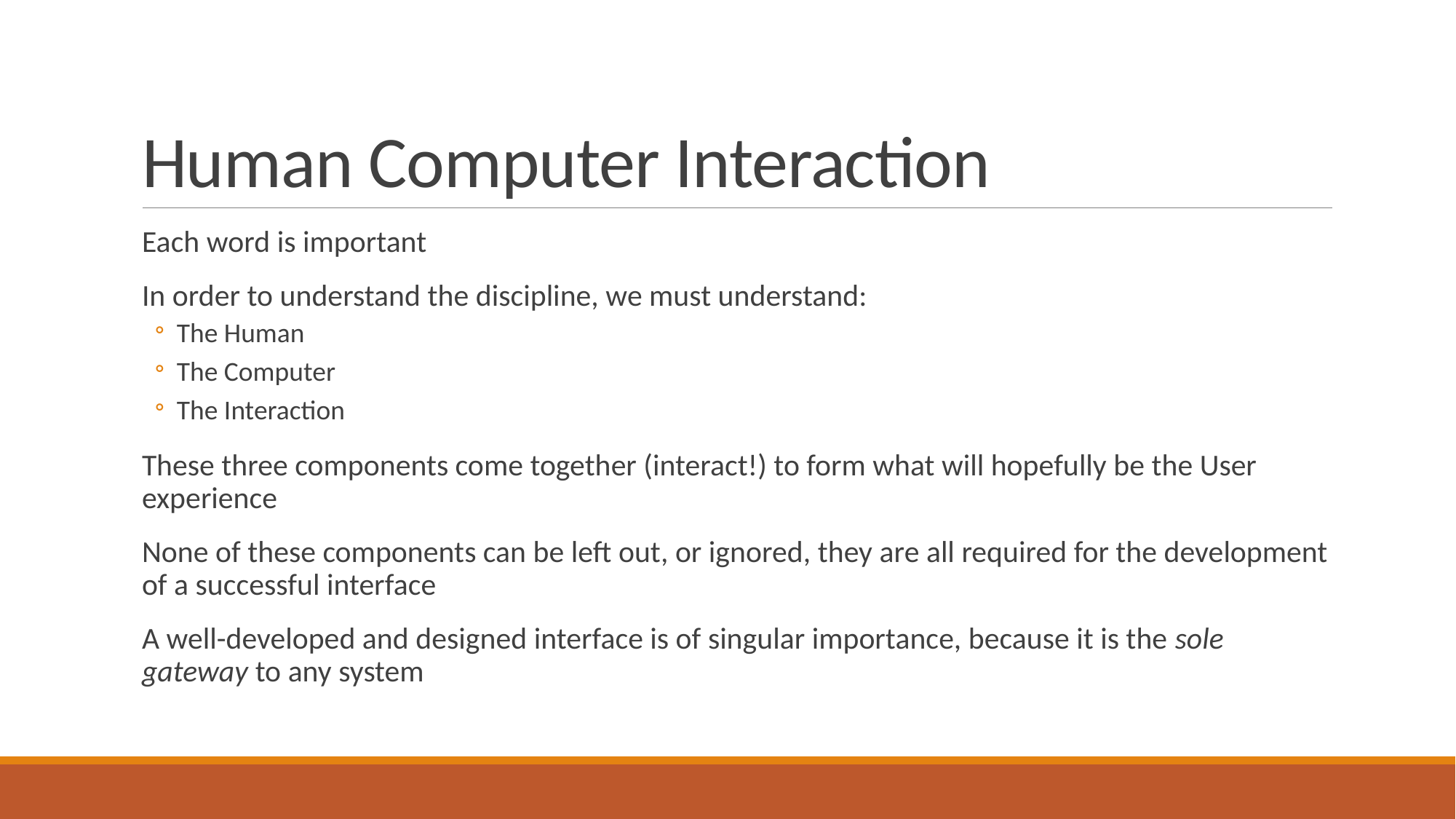

# Human Computer Interaction
Each word is important
In order to understand the discipline, we must understand:
The Human
The Computer
The Interaction
These three components come together (interact!) to form what will hopefully be the User experience
None of these components can be left out, or ignored, they are all required for the development of a successful interface
A well-developed and designed interface is of singular importance, because it is the sole gateway to any system